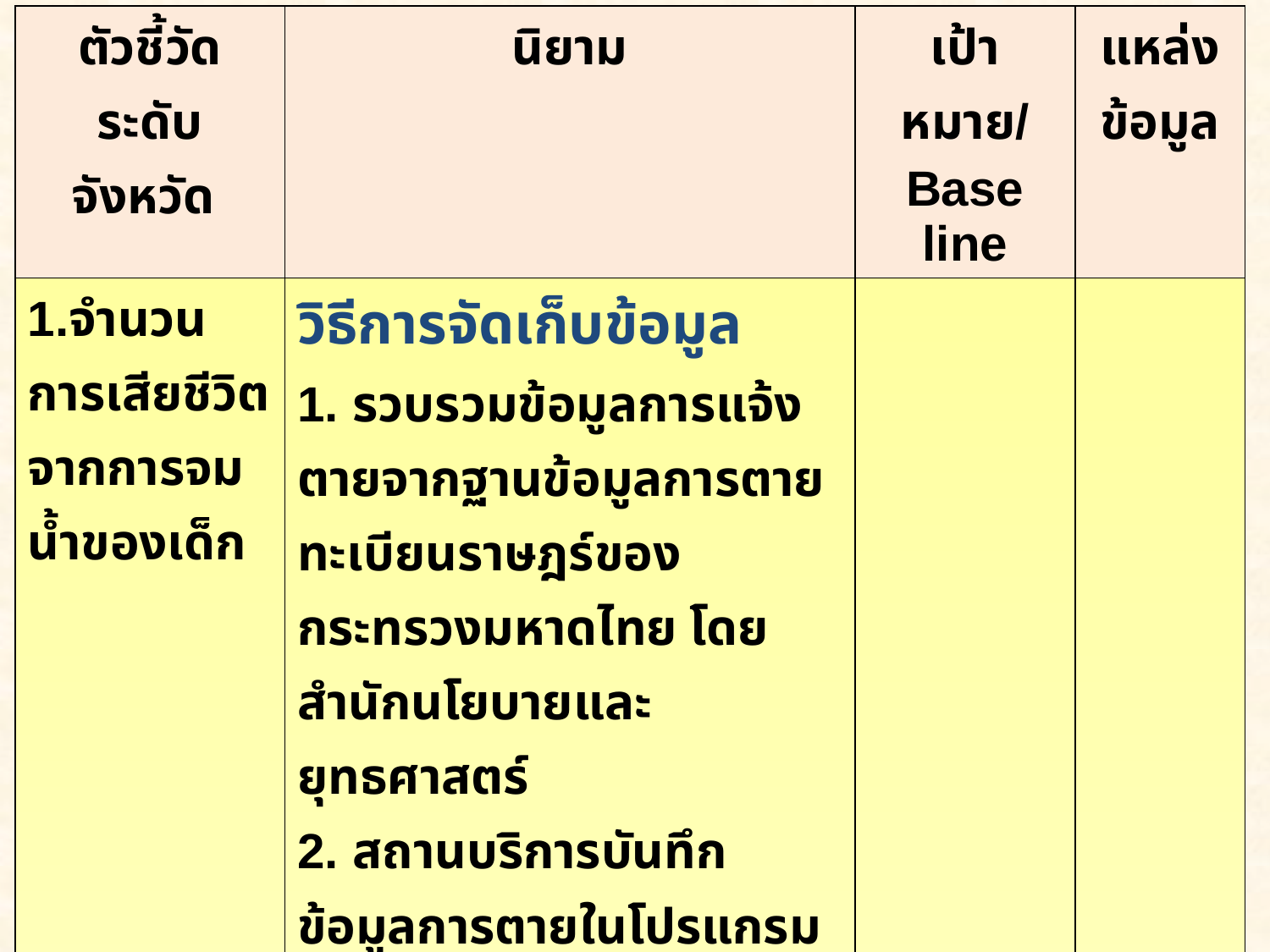

| ตัวชี้วัด ระดับจังหวัด | นิยาม | เป้าหมาย/ Base line | แหล่ง ข้อมูล |
| --- | --- | --- | --- |
| 1.จำนวนการเสียชีวิตจากการจมน้ำของเด็ก | วิธีการจัดเก็บข้อมูล 1. รวบรวมข้อมูลการแจ้งตายจากฐานข้อมูลการตายทะเบียนราษฎร์ของ กระทรวงมหาดไทย โดยสำนักนโยบายและยุทธศาสตร์ 2. สถานบริการบันทึกข้อมูลการตายในโปรแกรมหลัก และส่งออกข้อมูลตาม โครงสร้างมาตรฐานข้อมูล 43 แฟ้ม |  |  |